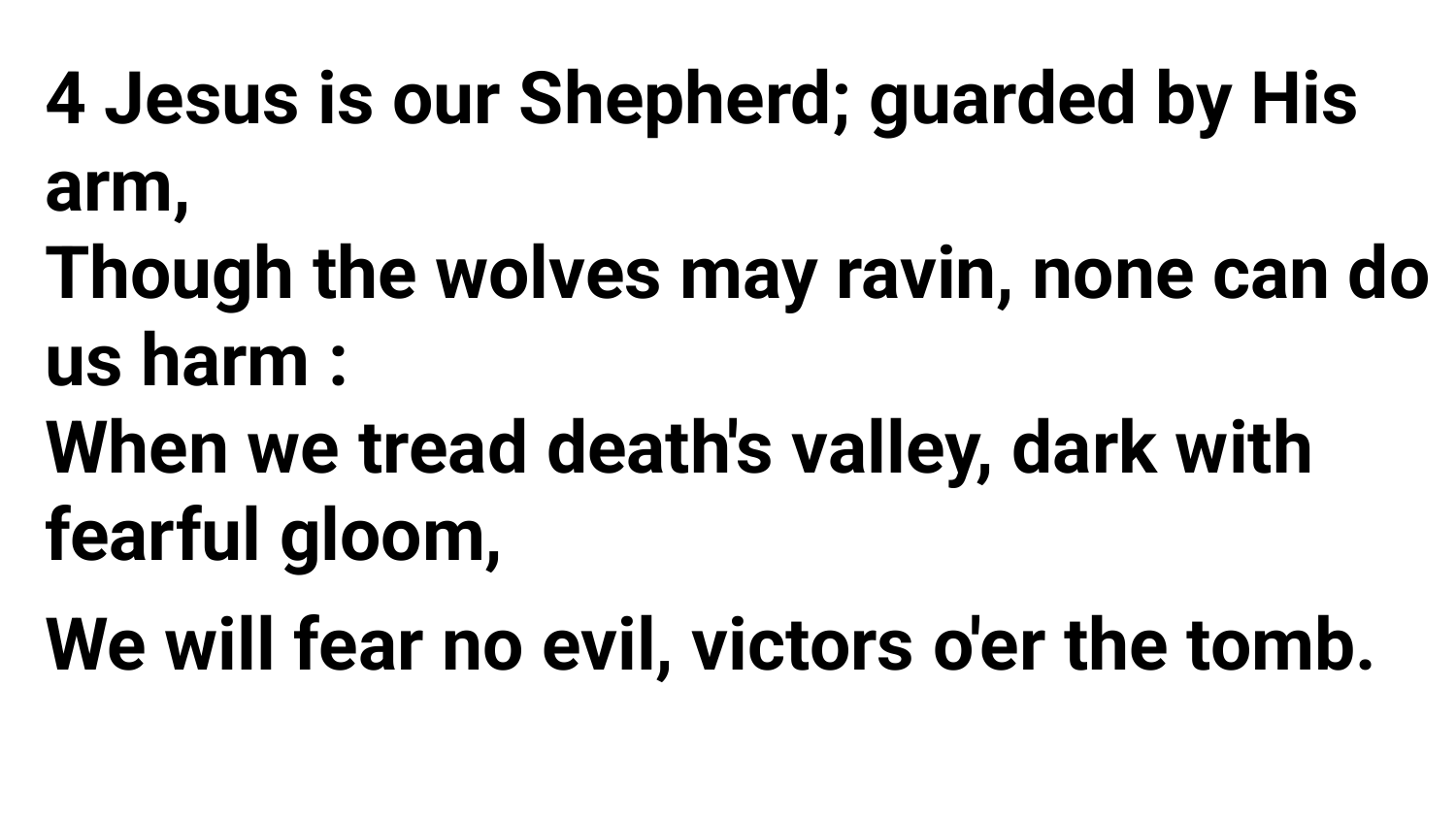

4 Jesus is our Shepherd; guarded by His arm,
Though the wolves may ravin, none can do us harm :
When we tread death's valley, dark with fearful gloom,
We will fear no evil, victors o'er the tomb.